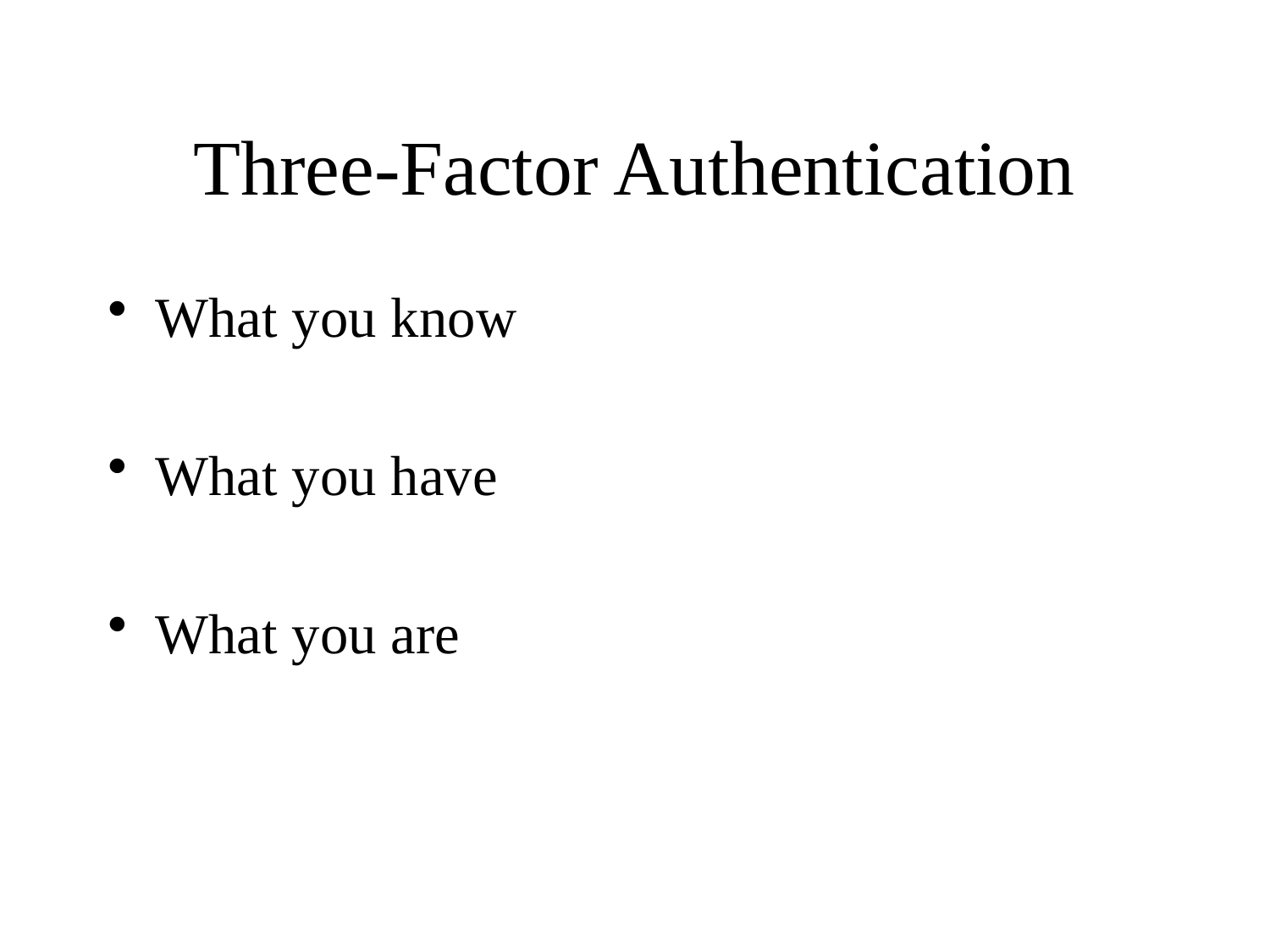

# Three-Factor Authentication
What you know

What you have

What you are